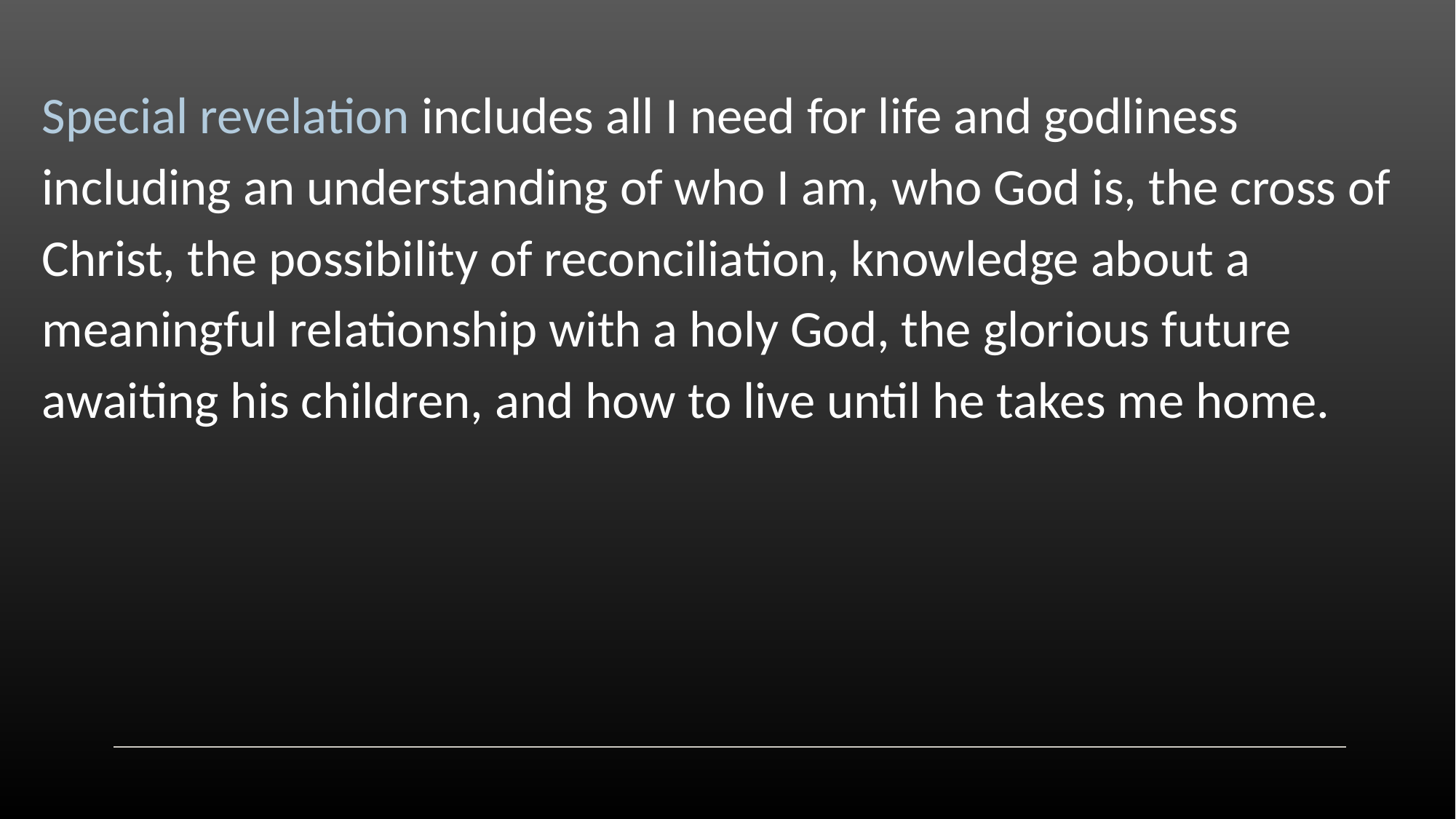

Special revelation includes all I need for life and godliness including an understanding of who I am, who God is, the cross of Christ, the possibility of reconciliation, knowledge about a meaningful relationship with a holy God, the glorious future awaiting his children, and how to live until he takes me home.